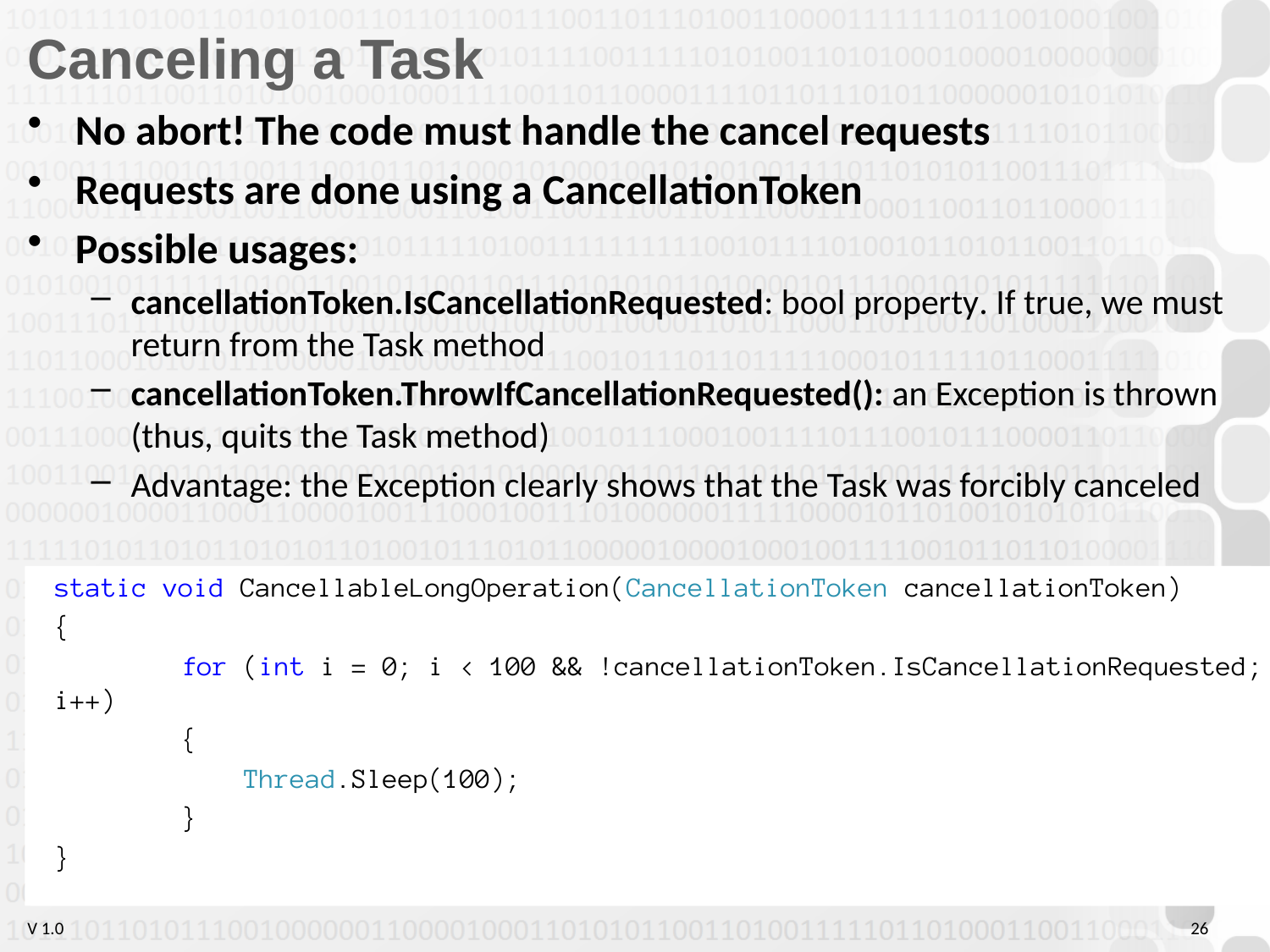

# Canceling a Task
No abort! The code must handle the cancel requests
Requests are done using a CancellationToken
Possible usages:
cancellationToken.IsCancellationRequested: bool property. If true, we must return from the Task method
cancellationToken.ThrowIfCancellationRequested(): an Exception is thrown (thus, quits the Task method)
Advantage: the Exception clearly shows that the Task was forcibly canceled

static void CancellableLongOperation(CancellationToken cancellationToken)
{
	for (int i = 0; i < 100; i++)
	{
	    cancellationToken.ThrowIfCancellationRequested();
	    Thread.Sleep(100);
	}
}
static void CancellableLongOperation(CancellationToken cancellationToken)
{
	for (int i = 0; i < 100 && !cancellationToken.IsCancellationRequested; i++)
	{
	    Thread.Sleep(100);
	}
}
26